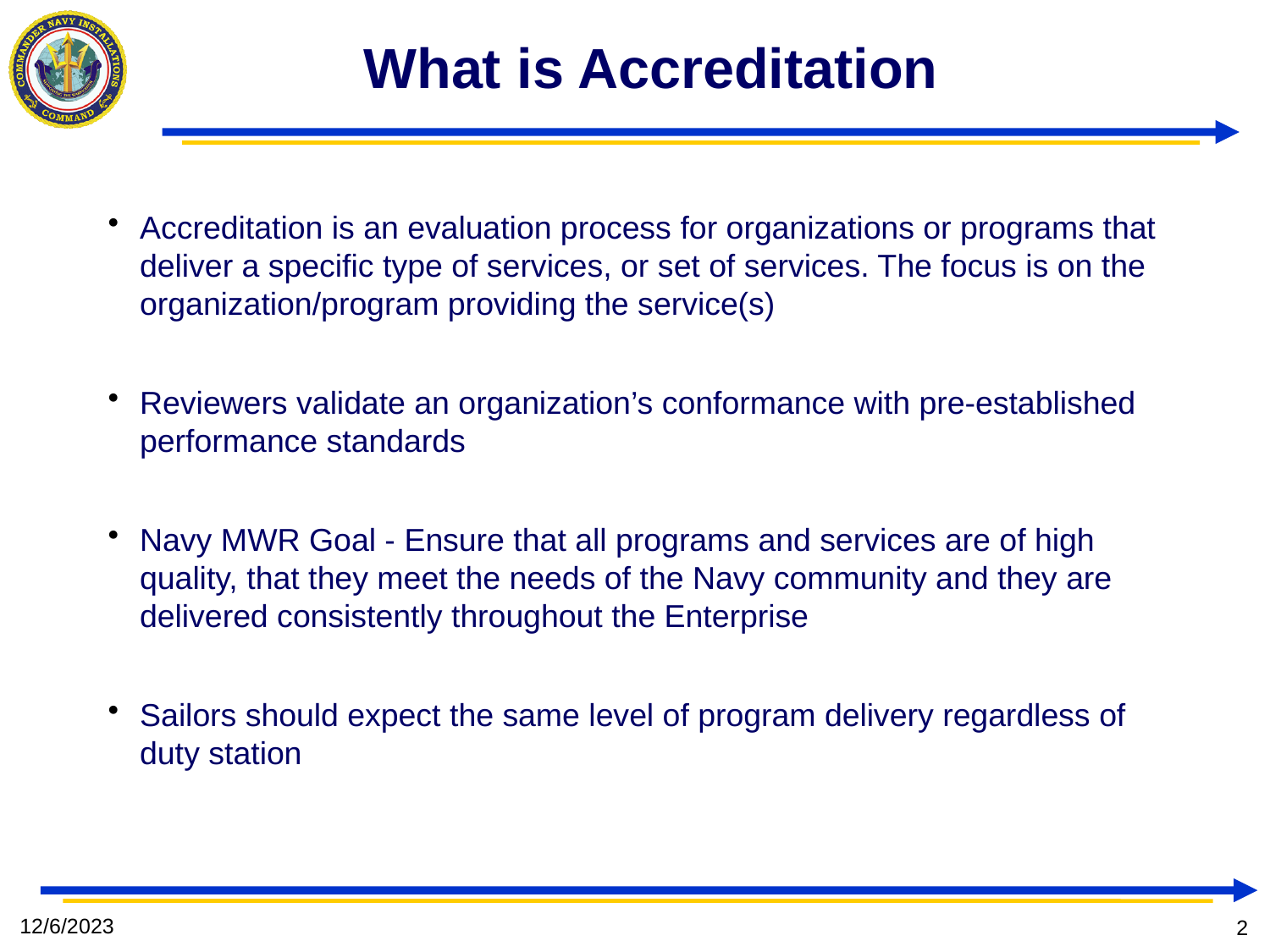

# What is Accreditation
Accreditation is an evaluation process for organizations or programs that deliver a specific type of services, or set of services. The focus is on the organization/program providing the service(s)
Reviewers validate an organization’s conformance with pre-established performance standards
Navy MWR Goal - Ensure that all programs and services are of high quality, that they meet the needs of the Navy community and they are delivered consistently throughout the Enterprise
Sailors should expect the same level of program delivery regardless of duty station

12/6/2023
2